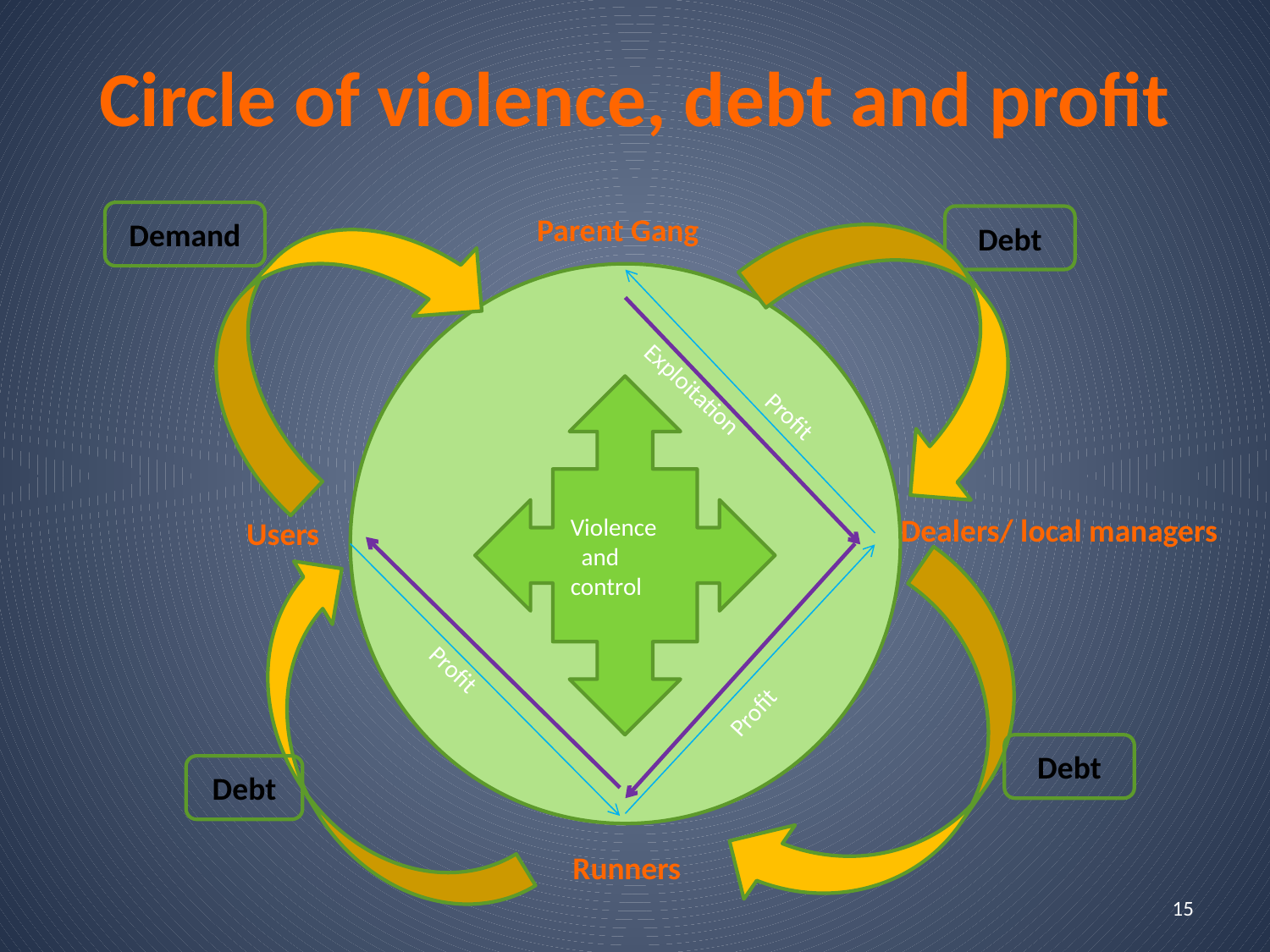

# Circle of violence, debt and profit
Demand
Parent Gang
Debt

Exploitation
Profit
Dealers/ local managers
Violence     and control
Users
Profit
Profit

Debt
Debt
Runners
15